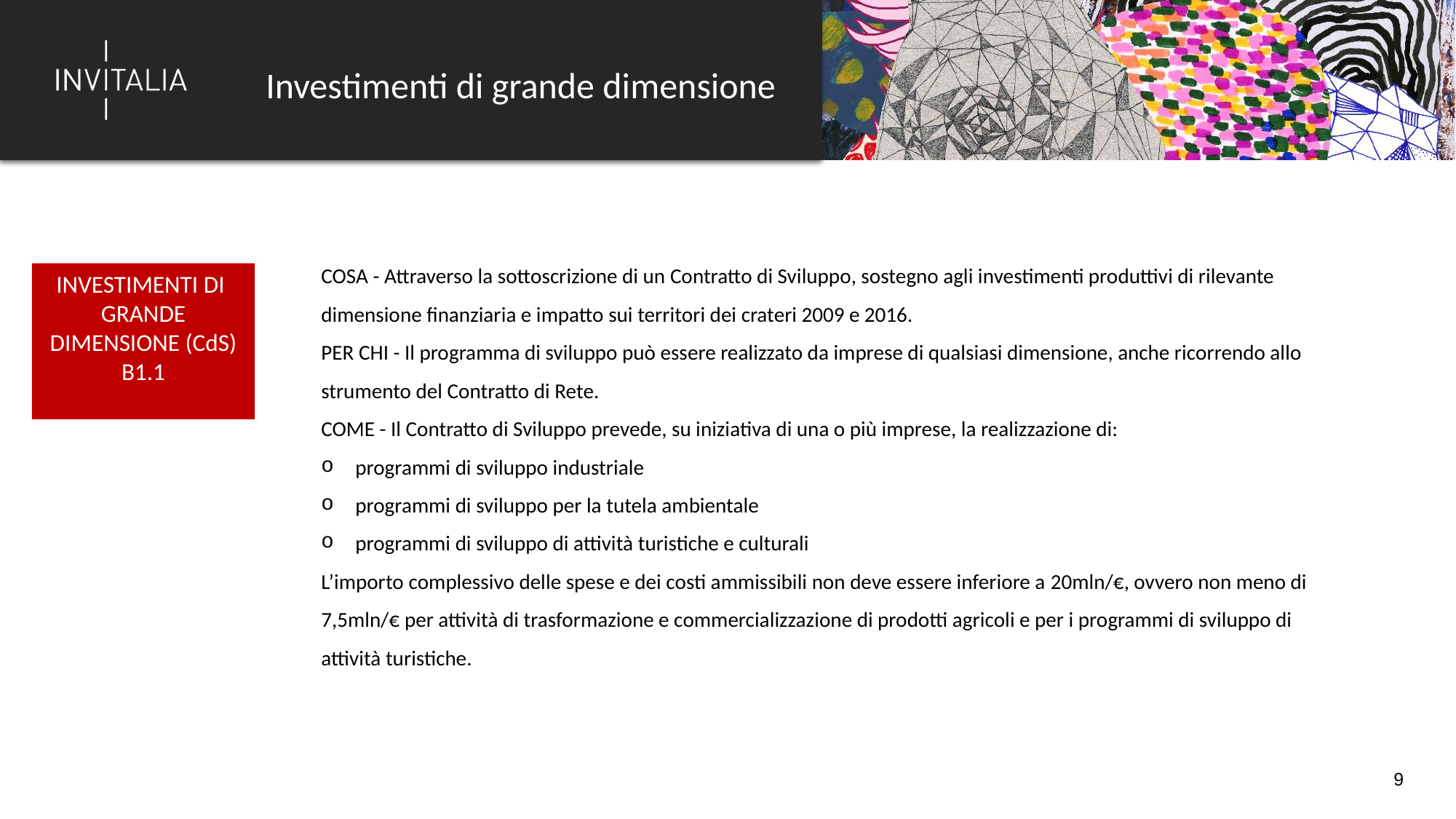

Investimenti di grande dimensione
COSA - Attraverso la sottoscrizione di un Contratto di Sviluppo, sostegno agli investimenti produttivi di rilevante dimensione finanziaria e impatto sui territori dei crateri 2009 e 2016.
PER CHI - Il programma di sviluppo può essere realizzato da imprese di qualsiasi dimensione, anche ricorrendo allo strumento del Contratto di Rete.
COME - Il Contratto di Sviluppo prevede, su iniziativa di una o più imprese, la realizzazione di:
programmi di sviluppo industriale
programmi di sviluppo per la tutela ambientale
programmi di sviluppo di attività turistiche e culturali
L’importo complessivo delle spese e dei costi ammissibili non deve essere inferiore a 20mln/€, ovvero non meno di 7,5mln/€ per attività di trasformazione e commercializzazione di prodotti agricoli e per i programmi di sviluppo di attività turistiche.
INVESTIMENTI DI
GRANDE DIMENSIONE (CdS) B1.1

9